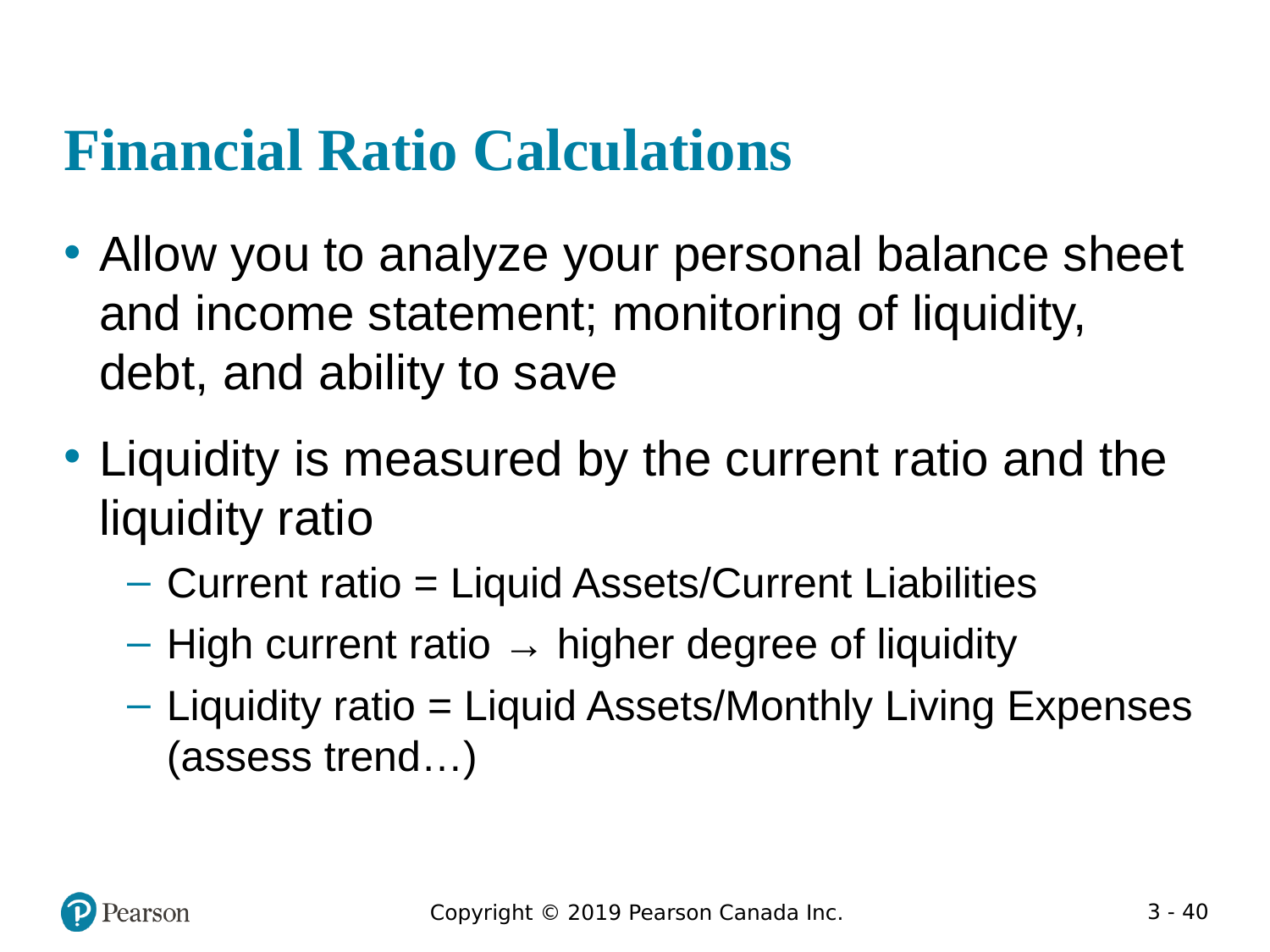

# Financial Ratio Calculations
Allow you to analyze your personal balance sheet and income statement; monitoring of liquidity, debt, and ability to save
Liquidity is measured by the current ratio and the liquidity ratio
Current ratio = Liquid Assets/Current Liabilities
High current ratio → higher degree of liquidity
Liquidity ratio = Liquid Assets/Monthly Living Expenses (assess trend…)